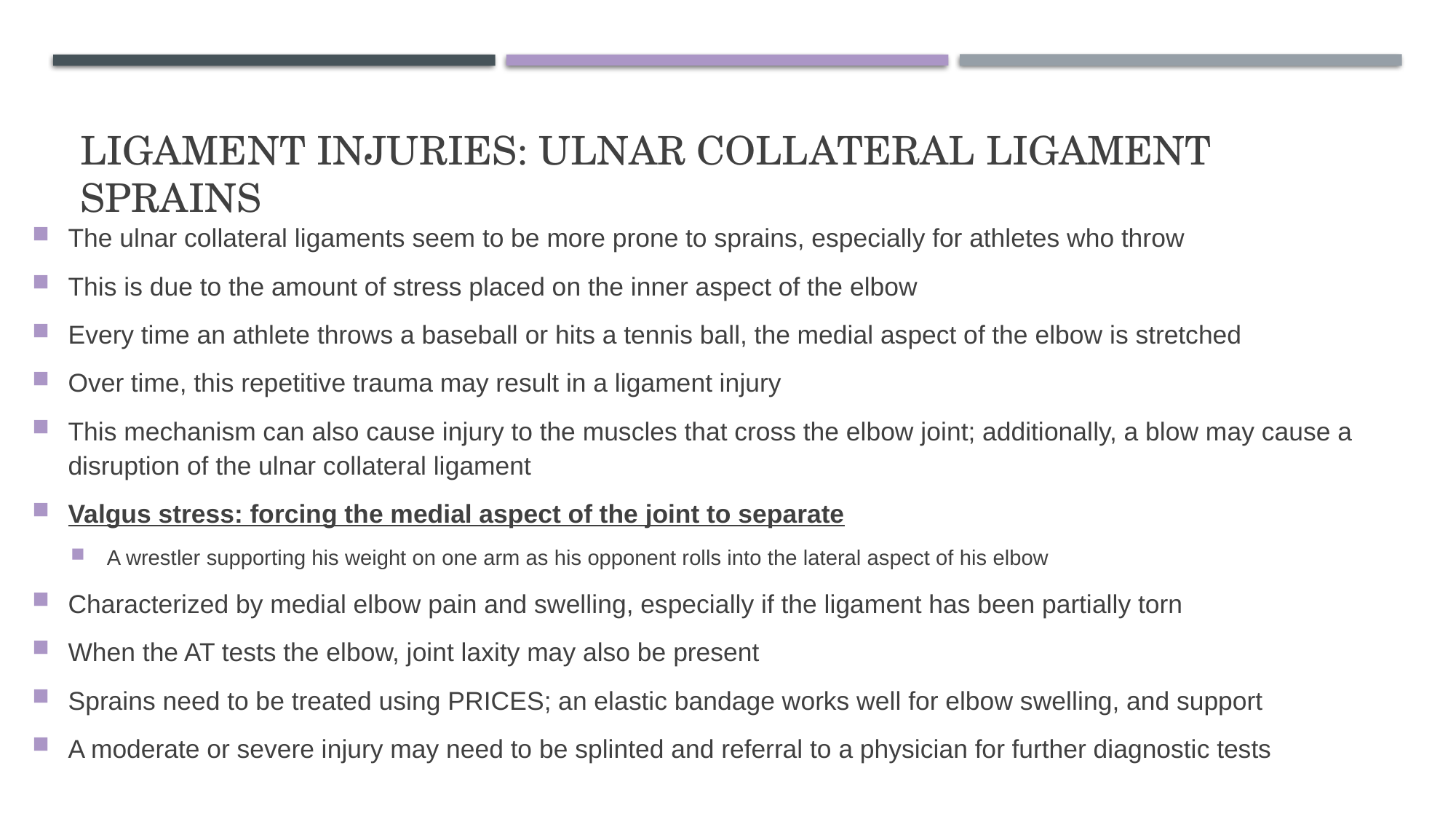

# Ligament injuries: Ulnar Collateral Ligament Sprains
The ulnar collateral ligaments seem to be more prone to sprains, especially for athletes who throw
This is due to the amount of stress placed on the inner aspect of the elbow
Every time an athlete throws a baseball or hits a tennis ball, the medial aspect of the elbow is stretched
Over time, this repetitive trauma may result in a ligament injury
This mechanism can also cause injury to the muscles that cross the elbow joint; additionally, a blow may cause a disruption of the ulnar collateral ligament
Valgus stress: forcing the medial aspect of the joint to separate
A wrestler supporting his weight on one arm as his opponent rolls into the lateral aspect of his elbow
Characterized by medial elbow pain and swelling, especially if the ligament has been partially torn
When the AT tests the elbow, joint laxity may also be present
Sprains need to be treated using PRICES; an elastic bandage works well for elbow swelling, and support
A moderate or severe injury may need to be splinted and referral to a physician for further diagnostic tests